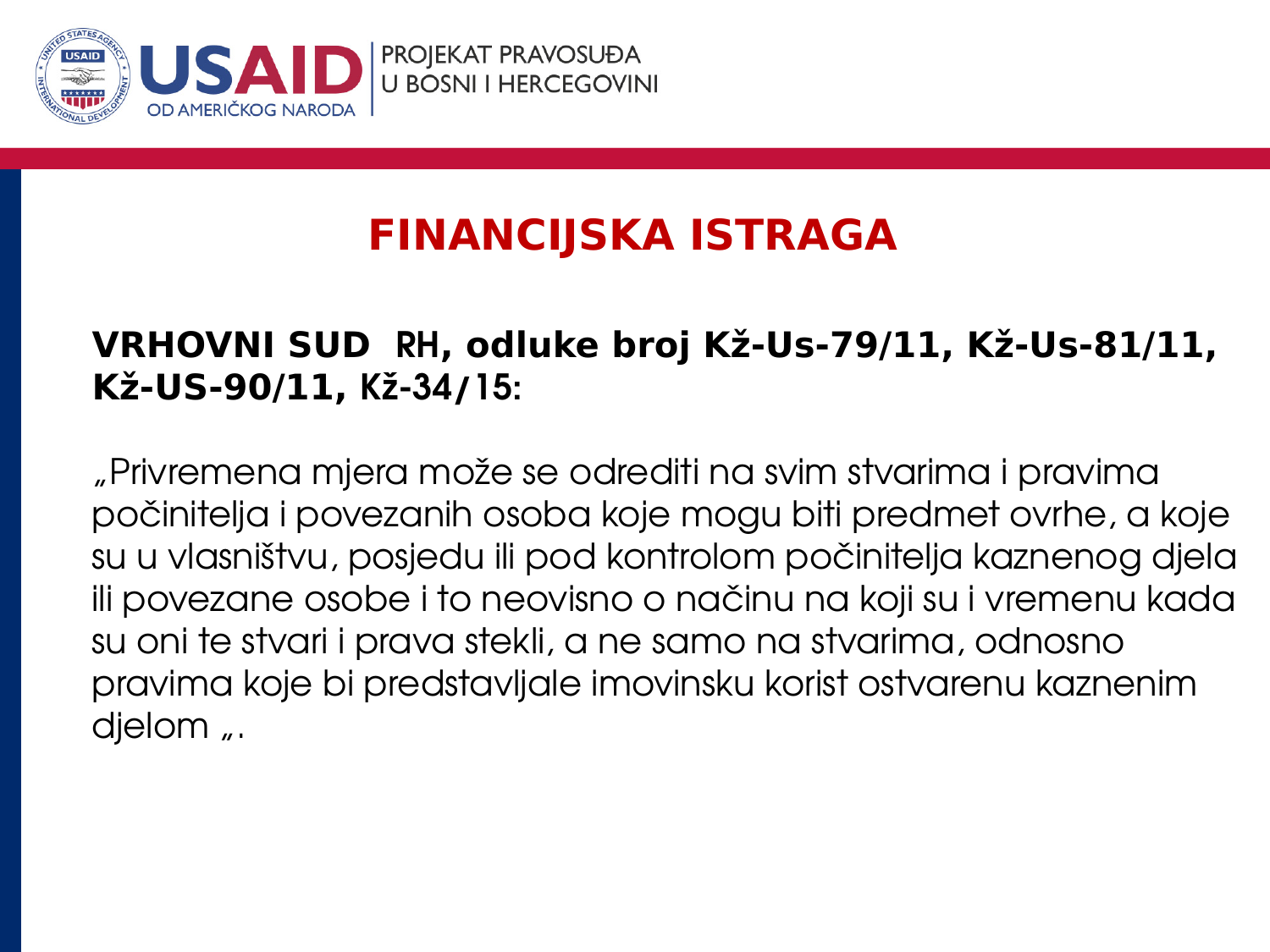

finanCijskA istragA
VRHOVNI SUD  RH, odluke broj Kž-Us-79/11, Kž-Us-81/11,  Kž-US-90/11, Kž-34/15:

„Privremena mjera može se odrediti na svim stvarima i pravima počinitelja i povezanih osoba koje mogu biti predmet ovrhe, a koje su u vlasništvu, posjedu ili pod kontrolom počinitelja kaznenog djela ili povezane osobe i to neovisno o načinu na koji su i vremenu kada su oni te stvari i prava stekli, a ne samo na stvarima, odnosno pravima koje bi predstavljale imovinsku korist ostvarenu kaznenim djelom „.